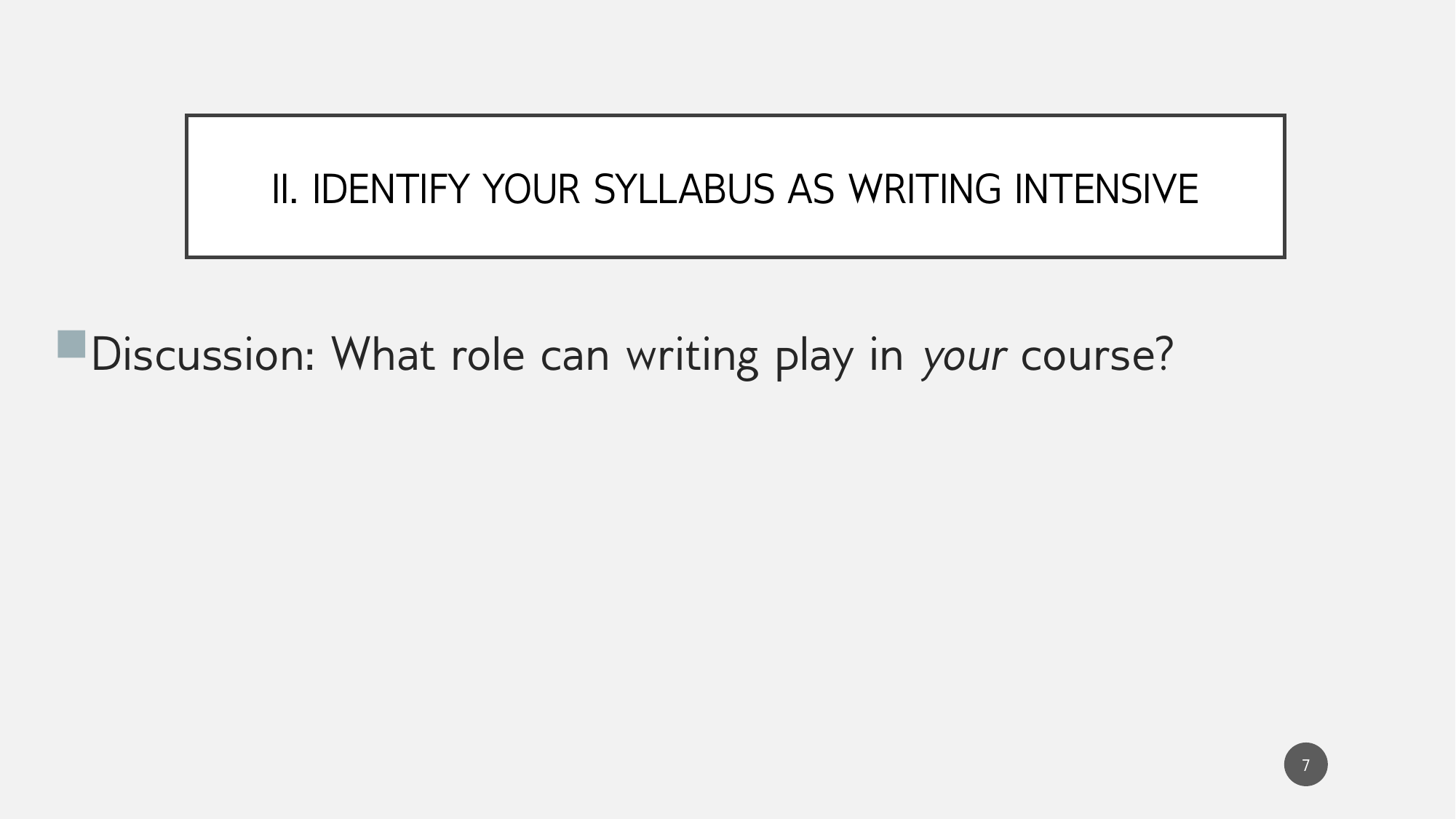

# II. IDENTIFY YOUR SYLLABUS AS WRITING INTENSIVE

Discussion: What role can writing play in your course?

7